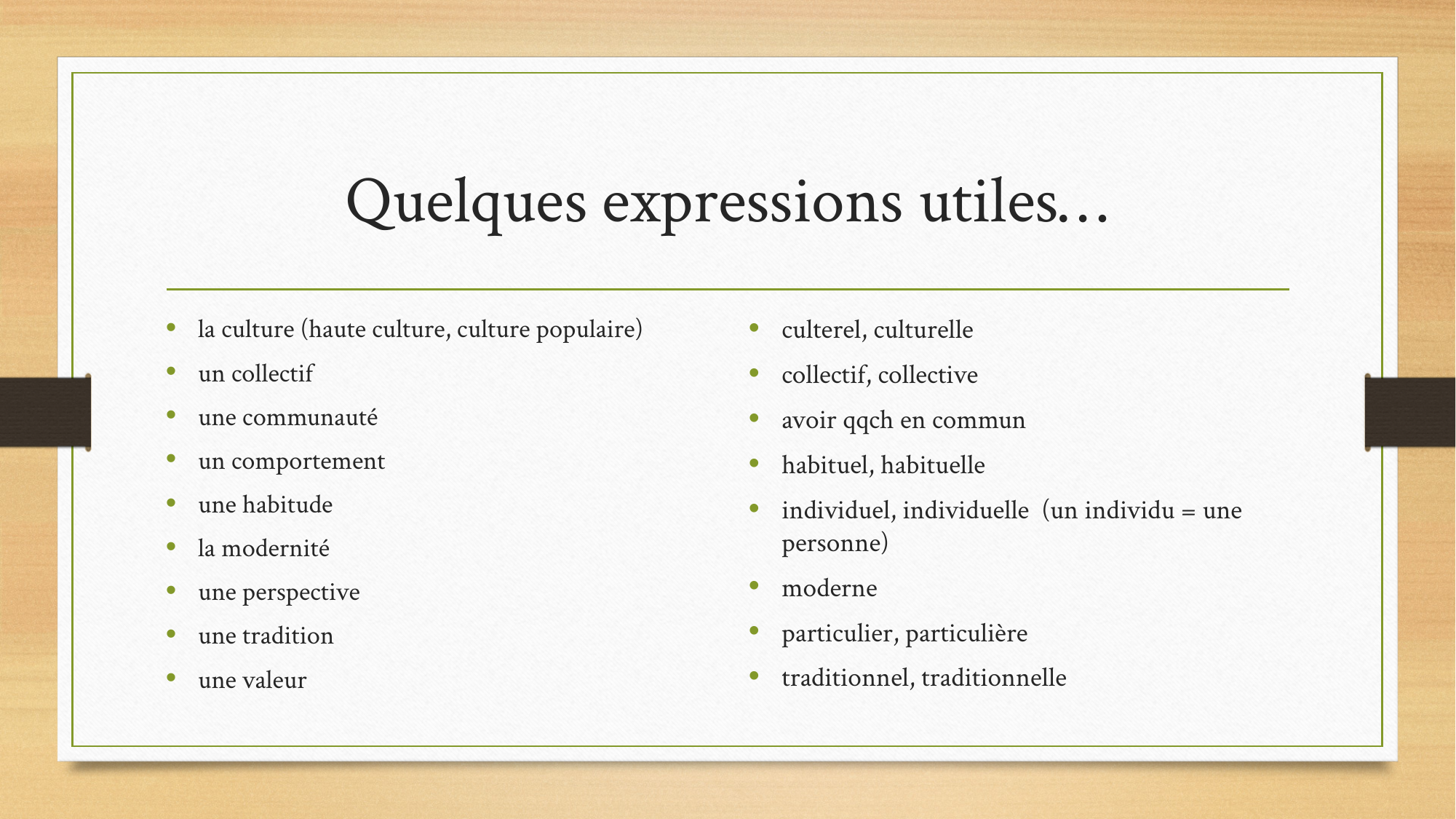

# Quelques expressions utiles…
la culture (haute culture, culture populaire)
un collectif
une communauté
un comportement
une habitude
la modernité
une perspective
une tradition
une valeur
culterel, culturelle
collectif, collective
avoir qqch en commun
habituel, habituelle
individuel, individuelle  (un individu = une personne)
moderne
particulier, particulière
traditionnel, traditionnelle